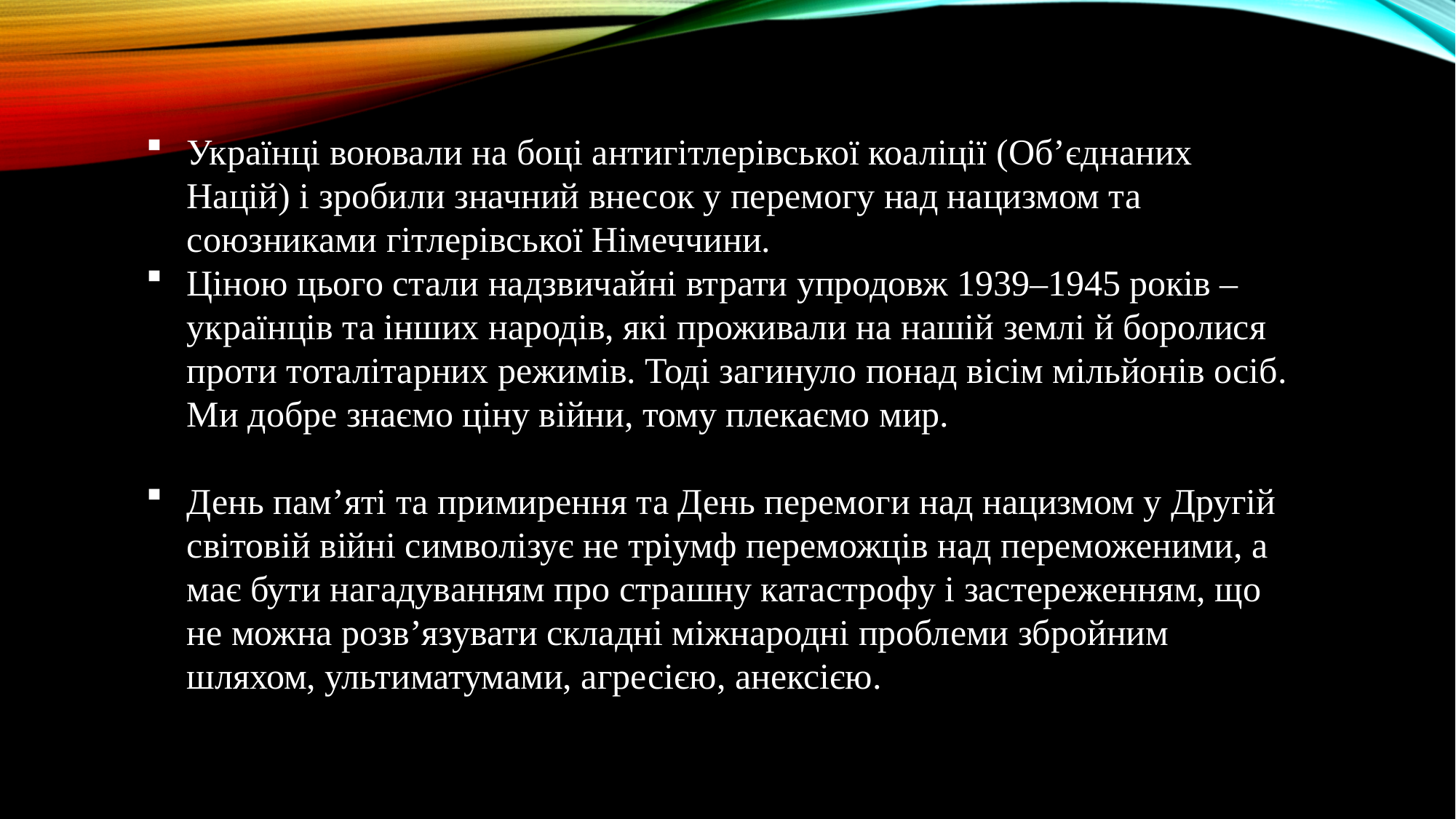

Українці воювали на боці антигітлерівської коаліції (Об’єднаних Націй) і зробили значний внесок у перемогу над нацизмом та союзниками гітлерівської Німеччини.
Ціною цього стали надзвичайні втрати упродовж 1939–1945 років – українців та інших народів, які проживали на нашій землі й боролися проти тоталітарних режимів. Тоді загинуло понад вісім мільйонів осіб. Ми добре знаємо ціну війни, тому плекаємо мир.

День пам’яті та примирення та День перемоги над нацизмом у Другій світовій війні символізує не тріумф переможців над переможеними, а має бути нагадуванням про страшну катастрофу і застереженням, що не можна розв’язувати складні міжнародні проблеми збройним шляхом, ультиматумами, агресією, анексією.